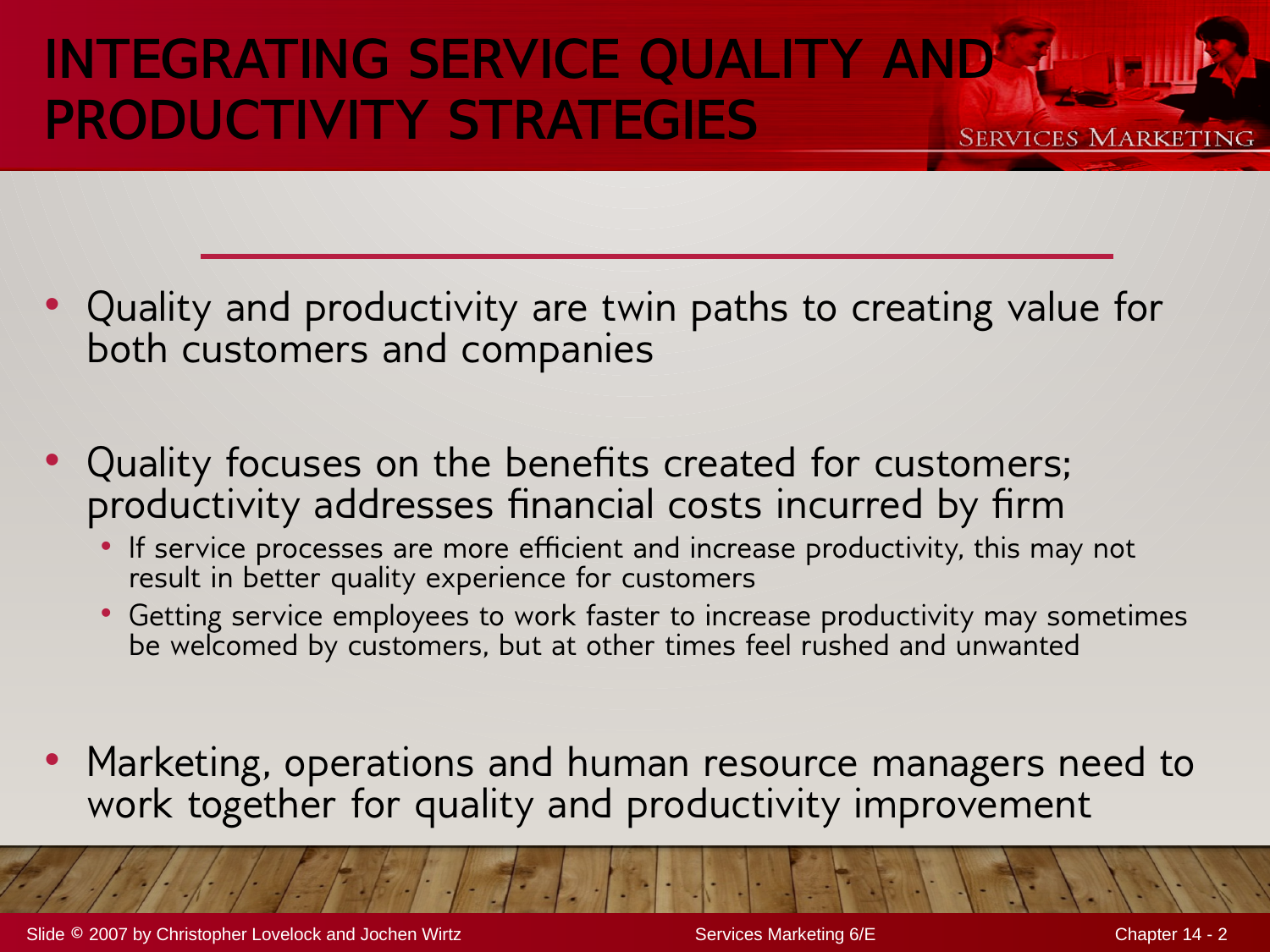

# Integrating Service Quality and Productivity Strategies
Quality and productivity are twin paths to creating value for both customers and companies

Quality focuses on the benefits created for customers; productivity addresses financial costs incurred by firm
If service processes are more efficient and increase productivity, this may not result in better quality experience for customers
Getting service employees to work faster to increase productivity may sometimes be welcomed by customers, but at other times feel rushed and unwanted

Marketing, operations and human resource managers need to work together for quality and productivity improvement